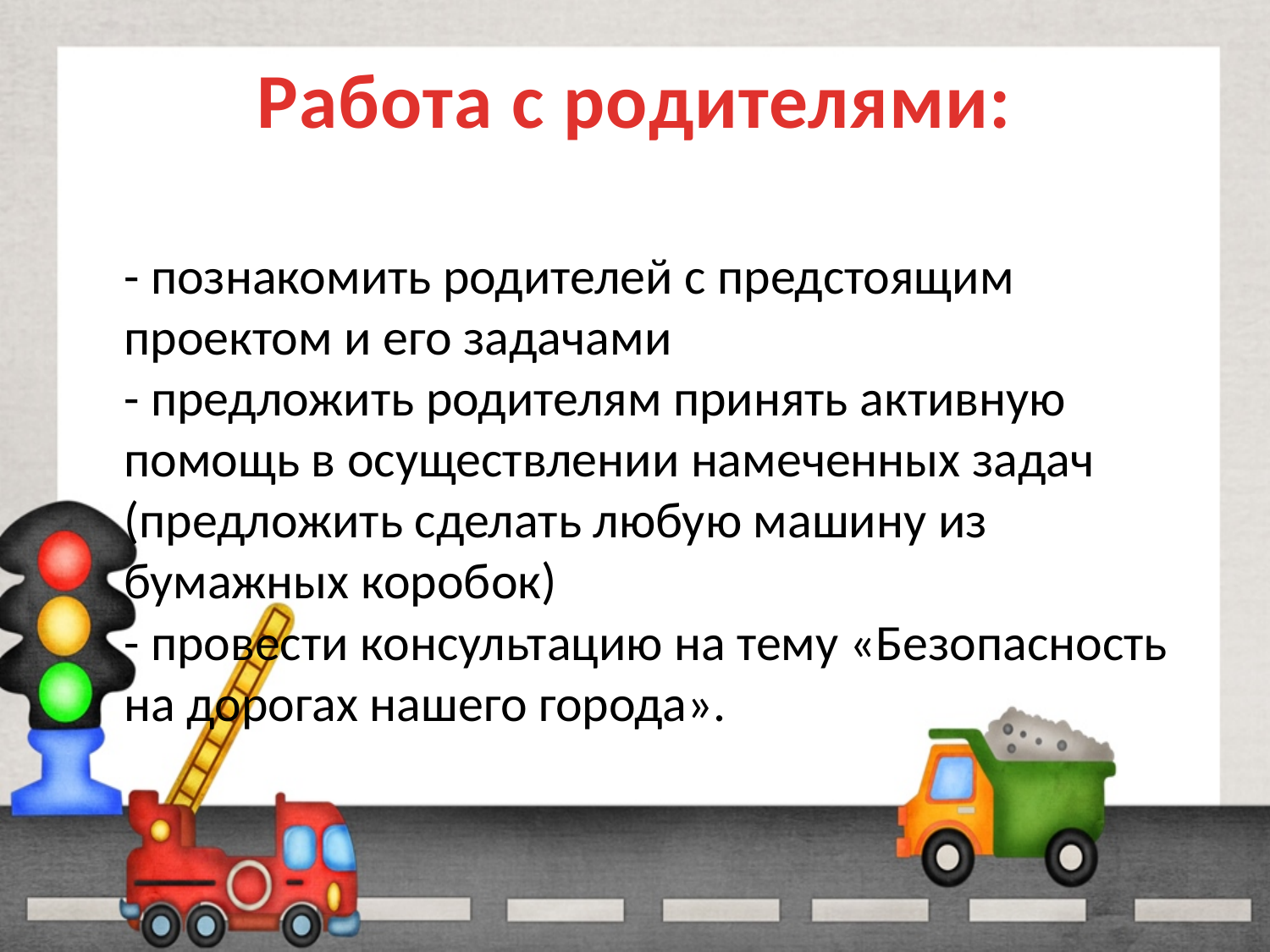

# Работа с родителями:
- познакомить родителей с предстоящим проектом и его задачами
- предложить родителям принять активную помощь в осуществлении намеченных задач (предложить сделать любую машину из бумажных коробок)
- провести консультацию на тему «Безопасность на дорогах нашего города».